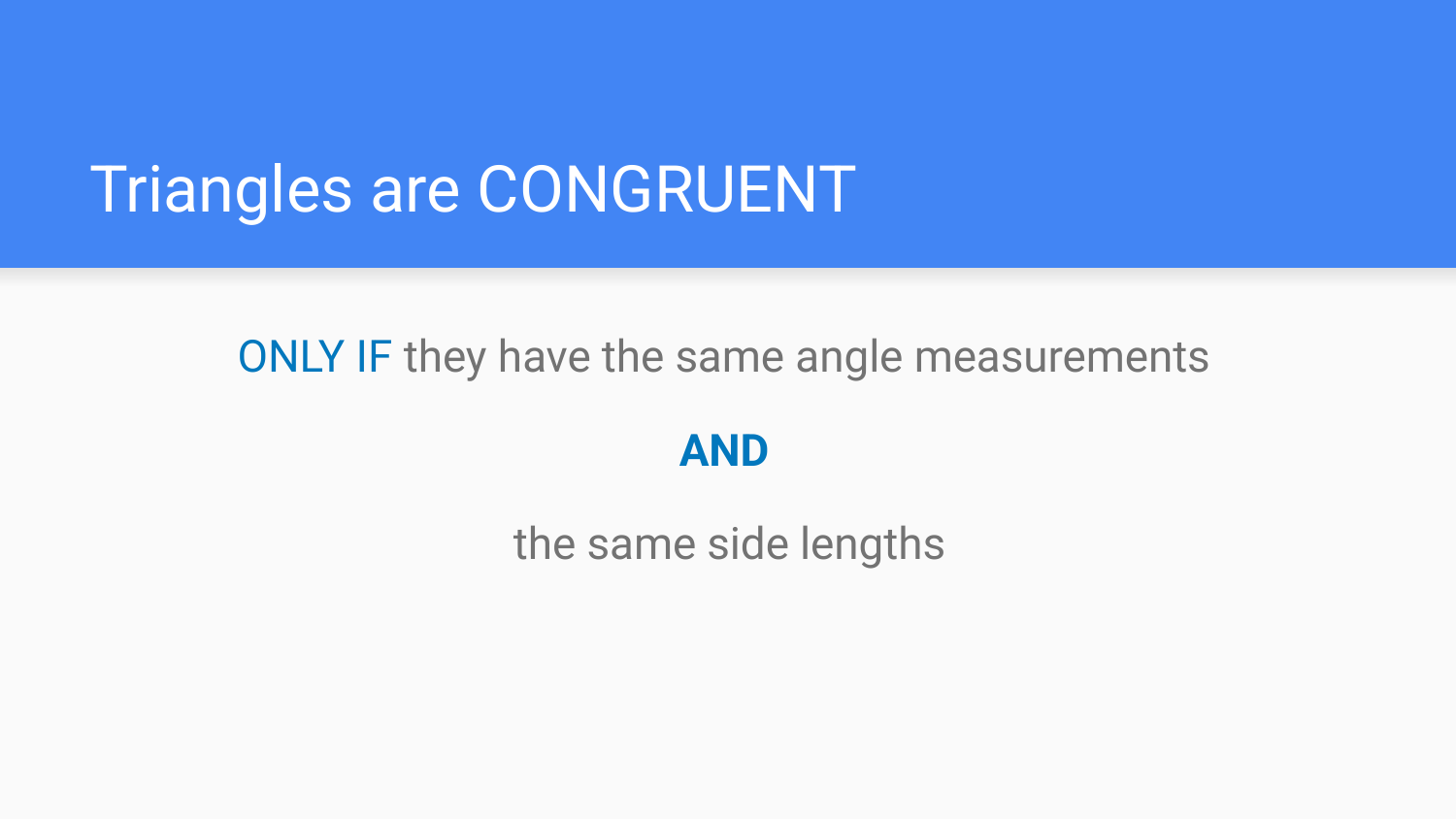

# Triangles are CONGRUENT
ONLY IF they have the same angle measurements
AND
the same side lengths